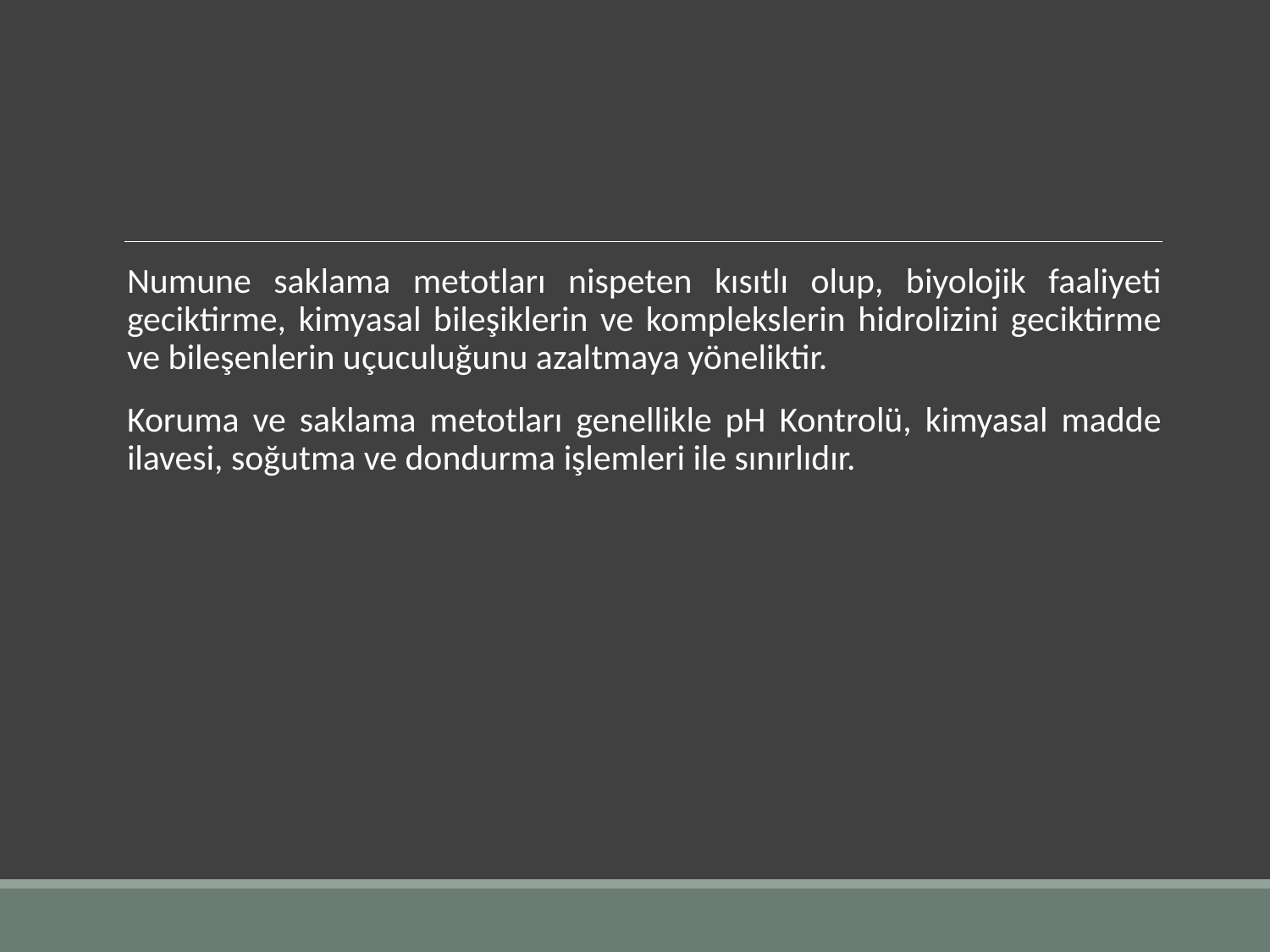

Numune saklama metotları nispeten kısıtlı olup, biyolojik faaliyeti geciktirme, kimyasal bileşiklerin ve komplekslerin hidrolizini geciktirme ve bileşenlerin uçuculuğunu azaltmaya yöneliktir.
Koruma ve saklama metotları genellikle pH Kontrolü, kimyasal madde ilavesi, soğutma ve dondurma işlemleri ile sınırlıdır.